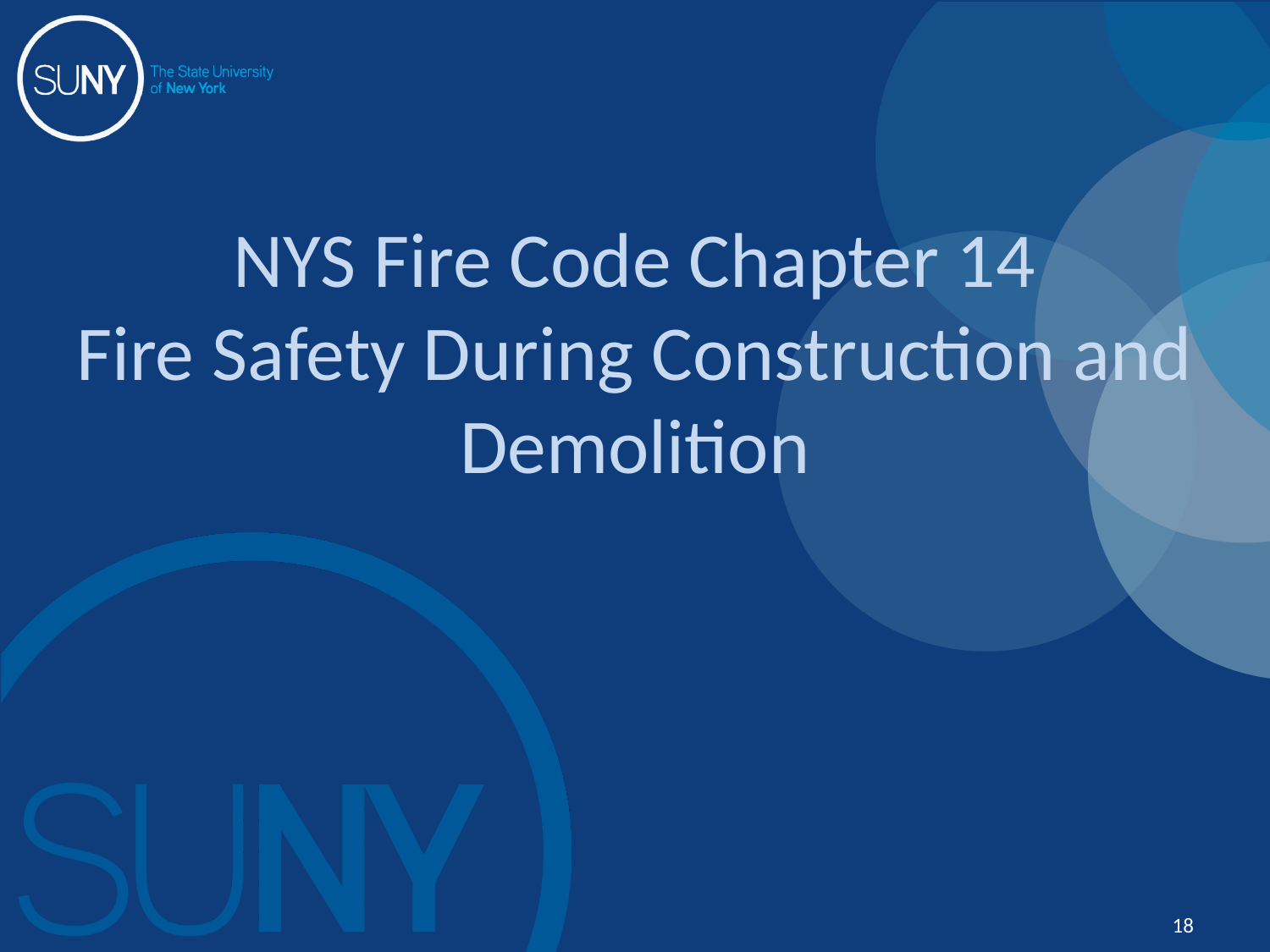

# NYS Fire Code Chapter 14 Fire Safety During Construction and Demolition

18